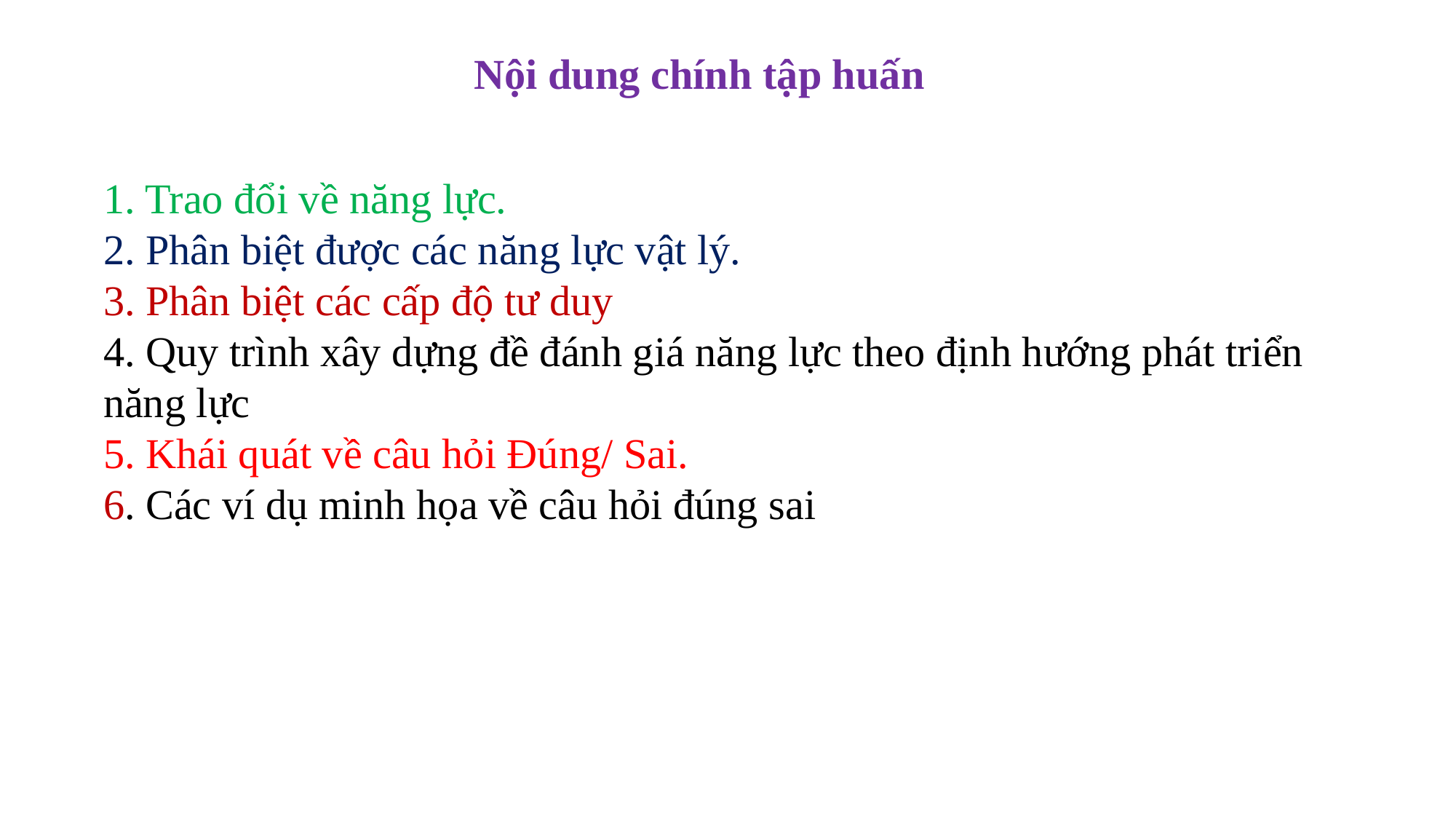

Nội dung chính tập huấn
1. Trao đổi về năng lực.
2. Phân biệt được các năng lực vật lý.
3. Phân biệt các cấp độ tư duy
4. Quy trình xây dựng đề đánh giá năng lực theo định hướng phát triển năng lực
5. Khái quát về câu hỏi Đúng/ Sai.
6. Các ví dụ minh họa về câu hỏi đúng sai